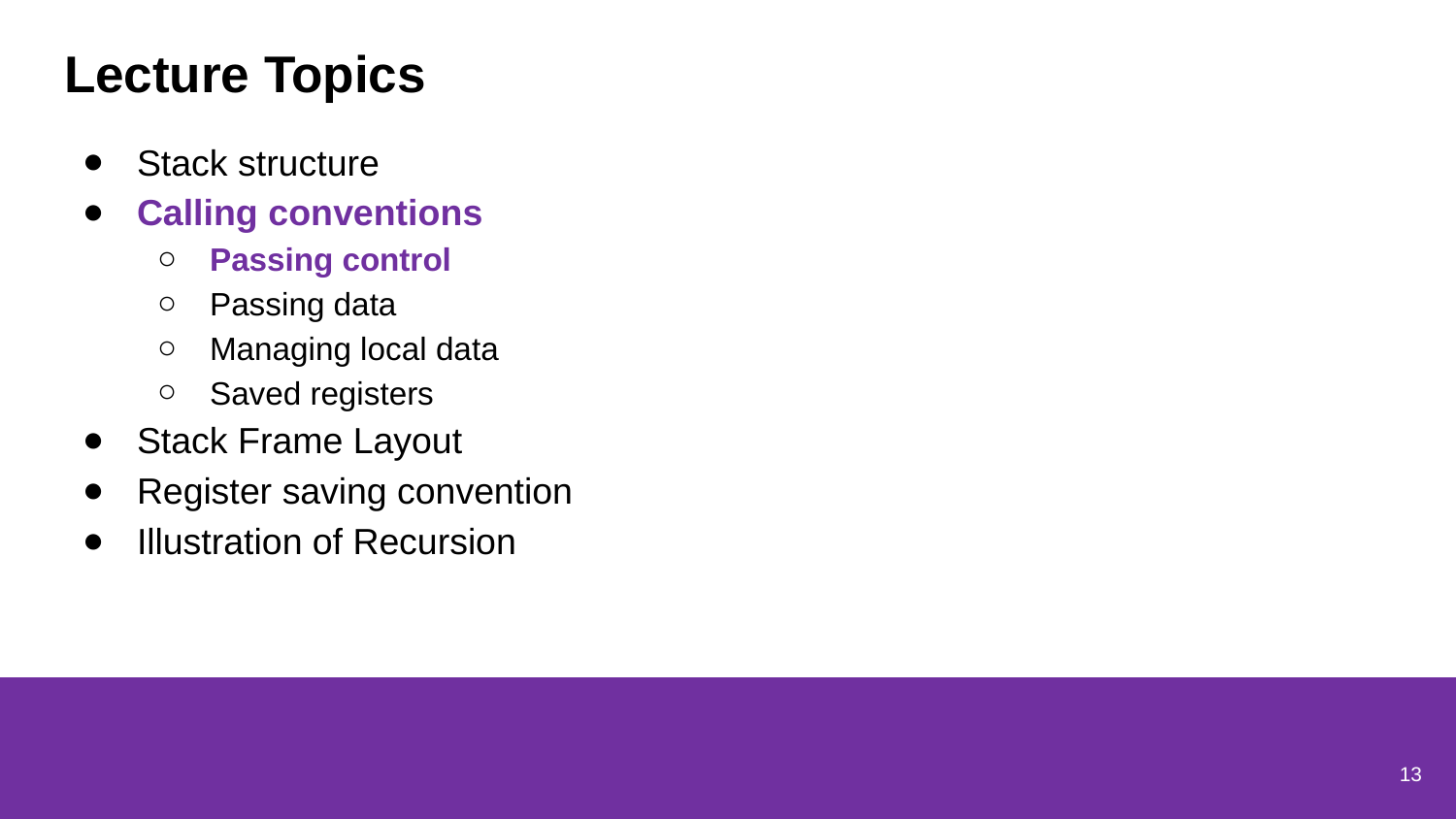

# Lecture Topics
Stack structure
Calling conventions
Passing control
Passing data
Managing local data
Saved registers
Stack Frame Layout
Register saving convention
Illustration of Recursion
13